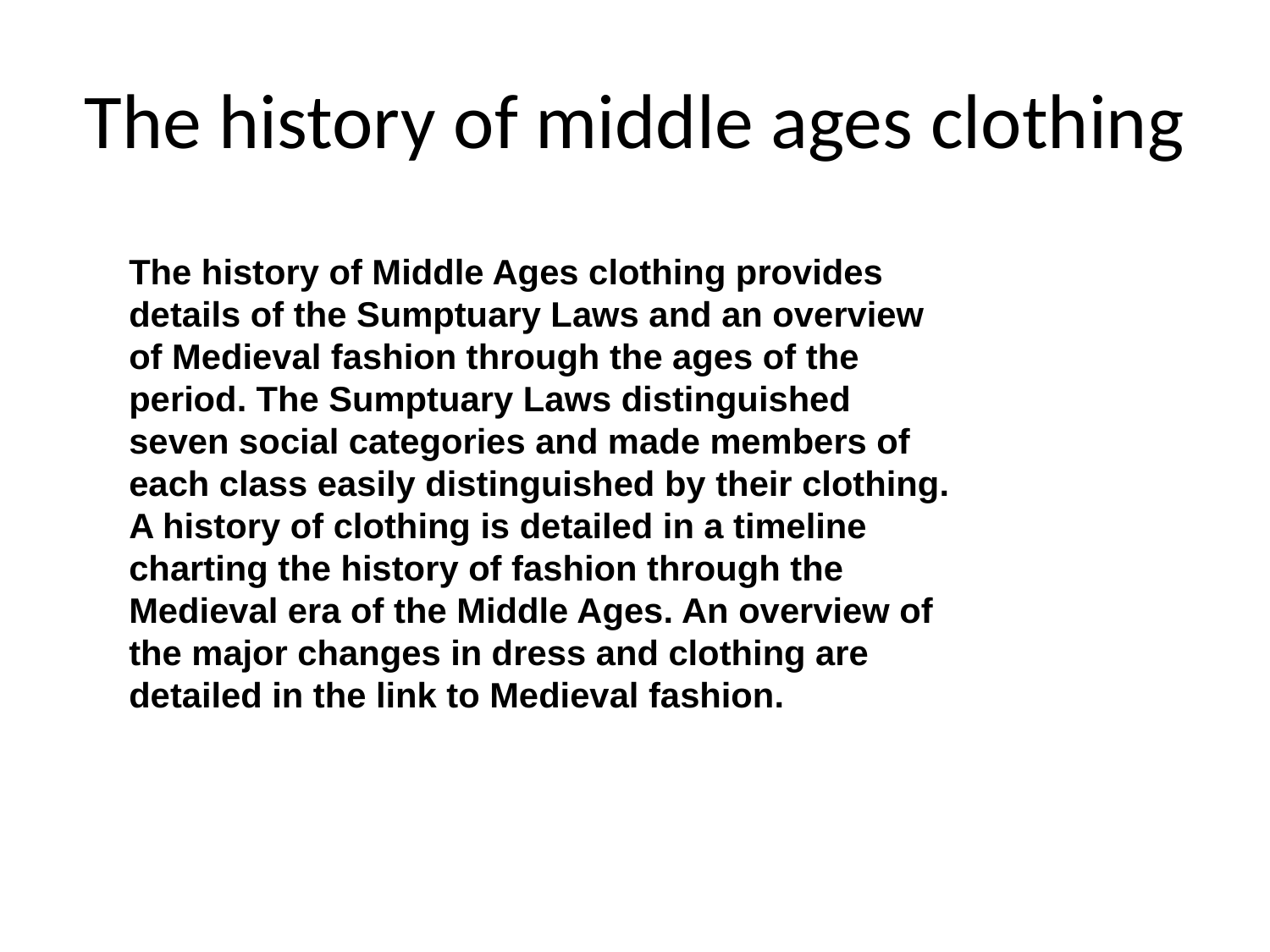

# The history of middle ages clothing
The history of Middle Ages clothing provides details of the Sumptuary Laws and an overview of Medieval fashion through the ages of the period. The Sumptuary Laws distinguished seven social categories and made members of each class easily distinguished by their clothing. A history of clothing is detailed in a timeline charting the history of fashion through the Medieval era of the Middle Ages. An overview of the major changes in dress and clothing are detailed in the link to Medieval fashion.